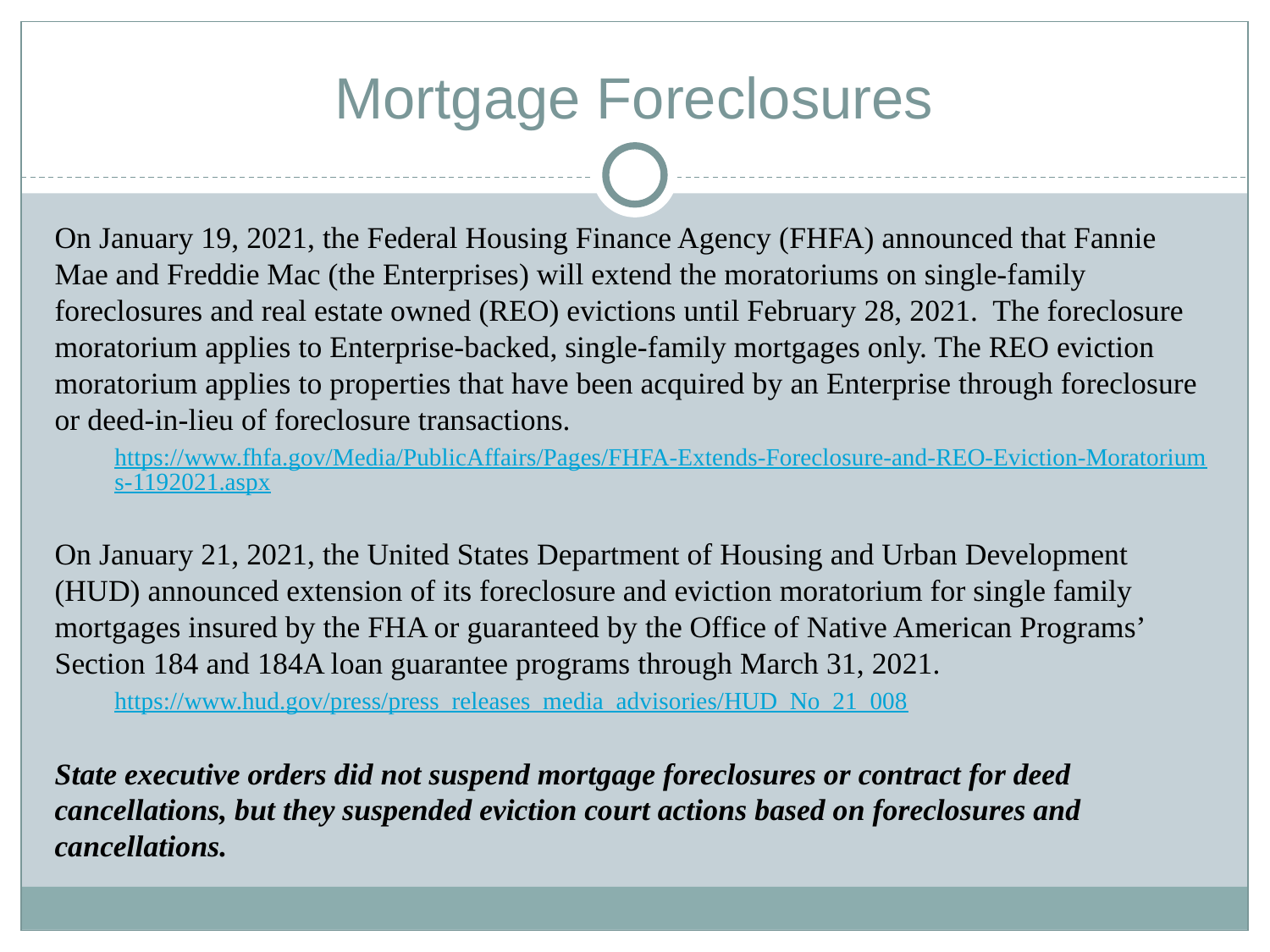

# Mortgage Foreclosures
On January 19, 2021, the Federal Housing Finance Agency (FHFA) announced that Fannie Mae and Freddie Mac (the Enterprises) will extend the moratoriums on single-family foreclosures and real estate owned (REO) evictions until February 28, 2021.  The foreclosure moratorium applies to Enterprise-backed, single-family mortgages only. The REO eviction moratorium applies to properties that have been acquired by an Enterprise through foreclosure or deed-in-lieu of foreclosure transactions.
https://www.fhfa.gov/Media/PublicAffairs/Pages/FHFA-Extends-Foreclosure-and-REO-Eviction-Moratoriums-1192021.aspx

On January 21, 2021, the United States Department of Housing and Urban Development (HUD) announced extension of its foreclosure and eviction moratorium for single family mortgages insured by the FHA or guaranteed by the Office of Native American Programs’ Section 184 and 184A loan guarantee programs through March 31, 2021.
https://www.hud.gov/press/press_releases_media_advisories/HUD_No_21_008

State executive orders did not suspend mortgage foreclosures or contract for deed cancellations, but they suspended eviction court actions based on foreclosures and cancellations.